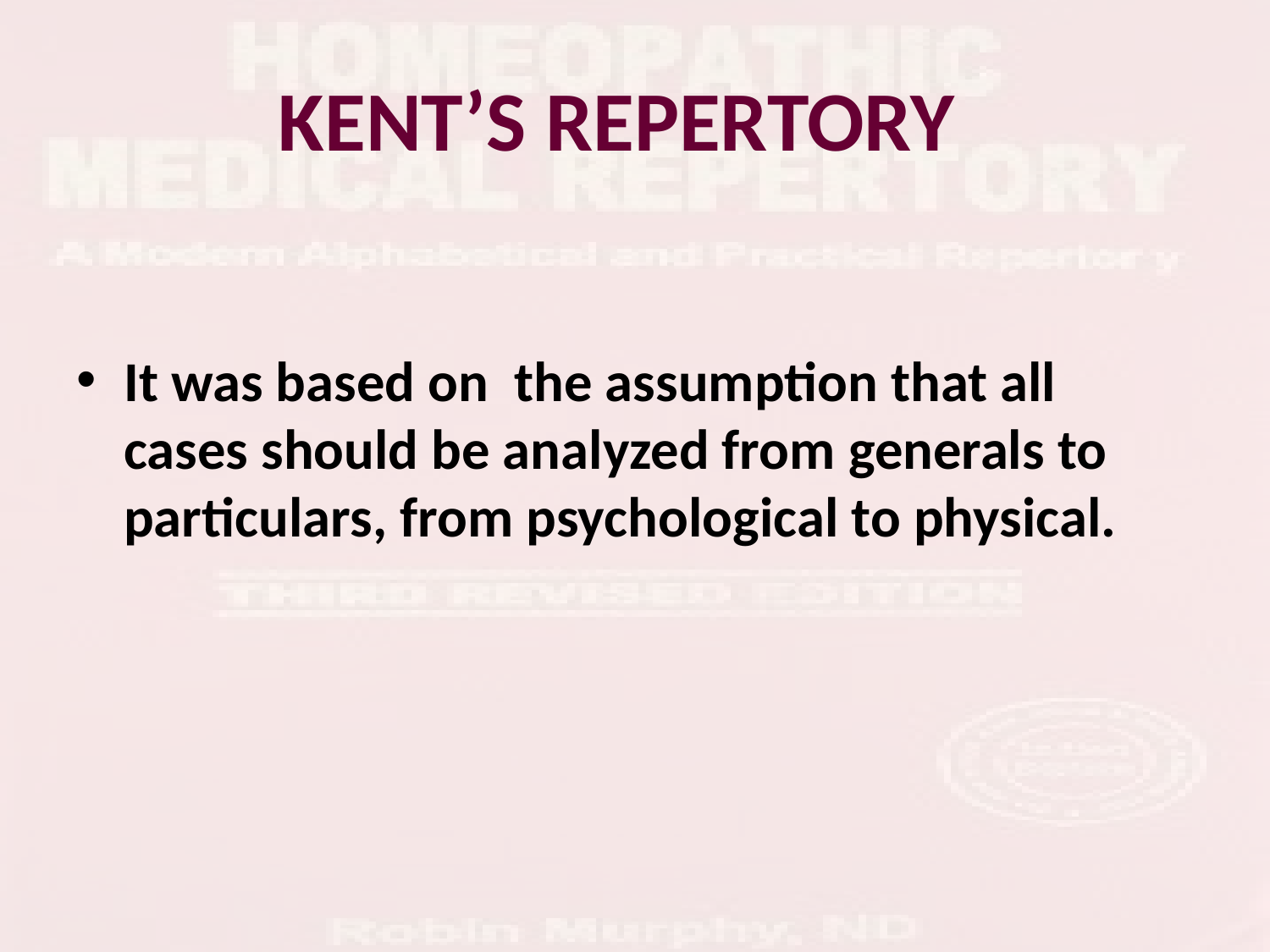

# KENT’S REPERTORY
It was based on  the assumption that all cases should be analyzed from generals to particulars, from psychological to physical.